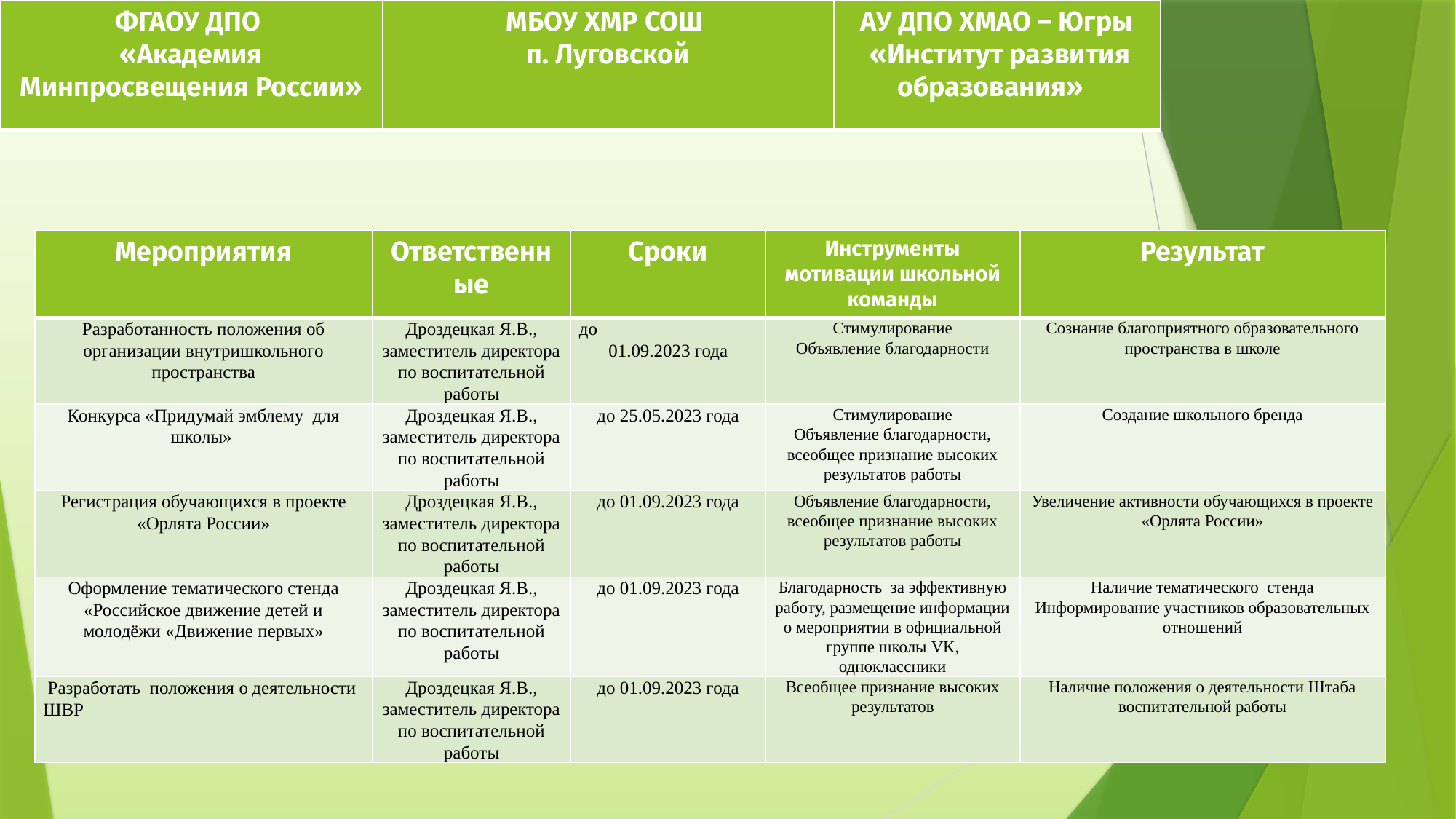

| ФГАОУ ДПО «Академия Минпросвещения России» | МБОУ ХМР СОШ п. Луговской | АУ ДПО ХМАО – Югры «Институт развития образования» |
| --- | --- | --- |
| Мероприятия | Ответственные | Сроки | Инструменты мотивации школьной команды | Результат |
| --- | --- | --- | --- | --- |
| Разработанность положения об организации внутришкольного пространства | Дроздецкая Я.В., заместитель директора по воспитательной работы | до 01.09.2023 года | Стимулирование Объявление благодарности | Сознание благоприятного образовательного пространства в школе |
| Конкурса «Придумай эмблему для школы» | Дроздецкая Я.В., заместитель директора по воспитательной работы | до 25.05.2023 года | Стимулирование Объявление благодарности, всеобщее признание высоких результатов работы | Создание школьного бренда |
| Регистрация обучающихся в проекте «Орлята России» | Дроздецкая Я.В., заместитель директора по воспитательной работы | до 01.09.2023 года | Объявление благодарности, всеобщее признание высоких результатов работы | Увеличение активности обучающихся в проекте «Орлята России» |
| Оформление тематического стенда «Российское движение детей и молодёжи «Движение первых» | Дроздецкая Я.В., заместитель директора по воспитательной работы | до 01.09.2023 года | Благодарность за эффективную работу, размещение информации о мероприятии в официальной группе школы VK, одноклассники | Наличие тематического стенда Информирование участников образовательных отношений |
| Разработать положения о деятельности ШВР | Дроздецкая Я.В., заместитель директора по воспитательной работы | до 01.09.2023 года | Всеобщее признание высоких результатов | Наличие положения о деятельности Штаба воспитательной работы |
# «ДОРОЖНАЯ КАРТА» ПРОЕКТА 2. «Воспитание»